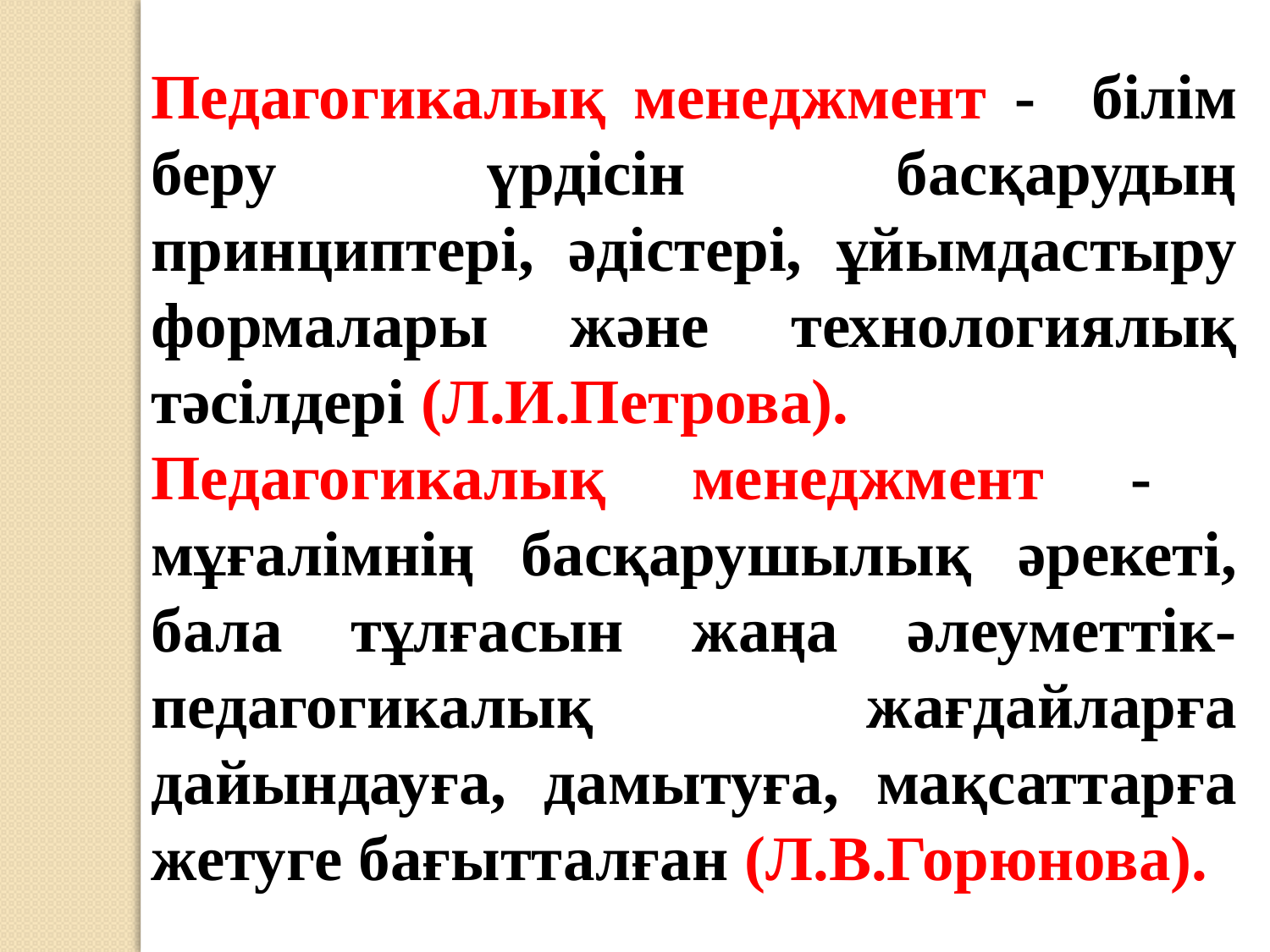

Педагогикалық менеджмент -  білім беру үрдісін басқарудың принциптері, әдістері, ұйымдастыру формалары және технологиялық тәсілдері (Л.И.Петрова).
Педагогикалық менеджмент -  мұғалімнің басқарушылық әрекеті, бала тұлғасын жаңа әлеуметтік-педагогикалық жағдайларға дайындауға, дамытуға, мақсаттарға жетуге бағытталған (Л.В.Горюнова).